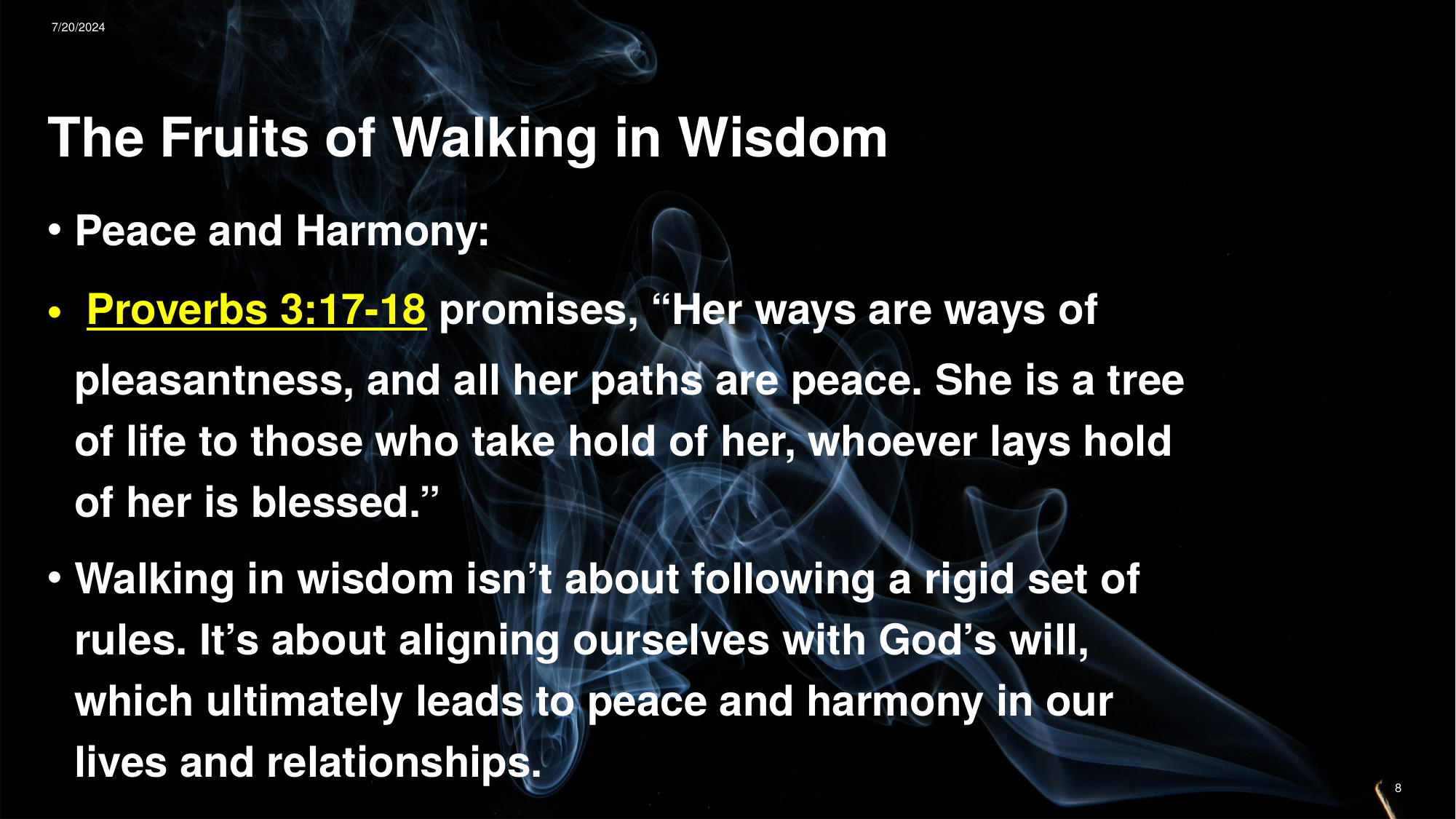

7/20/2024
# The Fruits of Walking in Wisdom

Peace and Harmony:
 Proverbs 3:17-18 promises, “Her ways are ways of pleasantness, and all her paths are peace. She is a tree of life to those who take hold of her, whoever lays hold of her is blessed.”
Walking in wisdom isn’t about following a rigid set of rules. It’s about aligning ourselves with God’s will, which ultimately leads to peace and harmony in our lives and relationships.

8